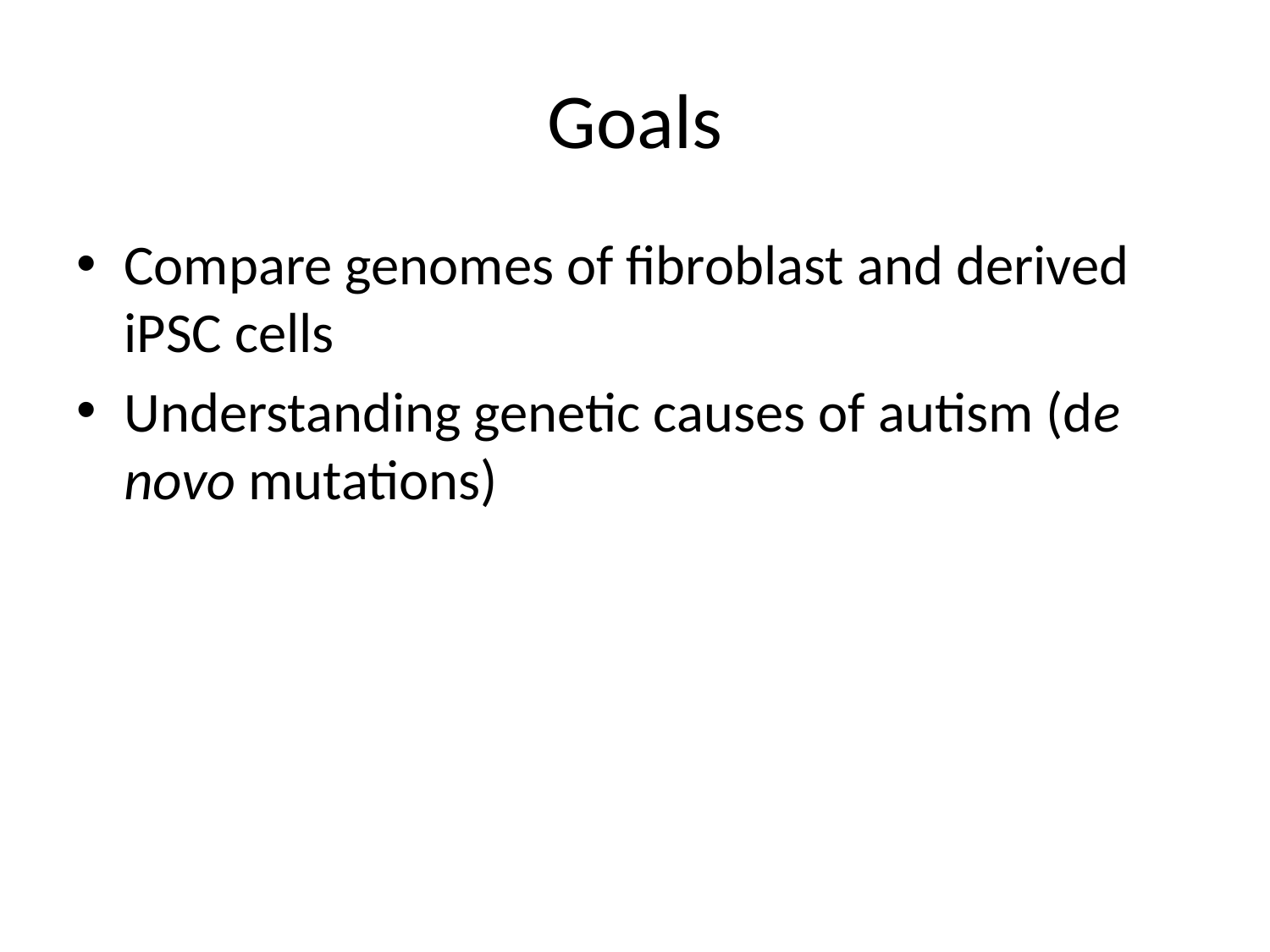

# Goals
Compare genomes of fibroblast and derived iPSC cells
Understanding genetic causes of autism (de novo mutations)